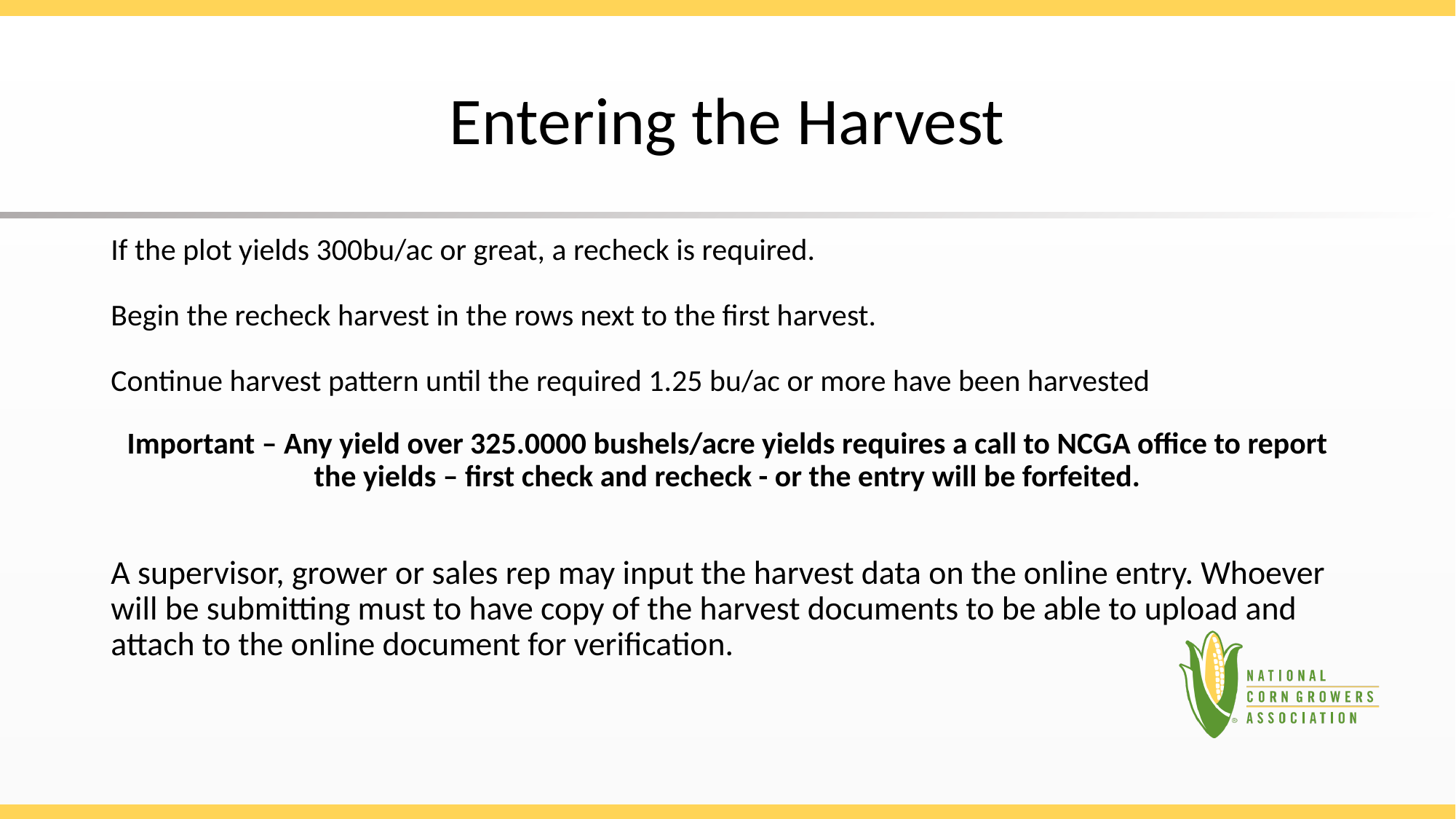

# Entering the Harvest
If the plot yields 300bu/ac or great, a recheck is required.

Begin the recheck harvest in the rows next to the first harvest.

Continue harvest pattern until the required 1.25 bu/ac or more have been harvested

Important – Any yield over 325.0000 bushels/acre yields requires a call to NCGA office to report the yields – first check and recheck - or the entry will be forfeited.

A supervisor, grower or sales rep may input the harvest data on the online entry. Whoever will be submitting must to have copy of the harvest documents to be able to upload and attach to the online document for verification.